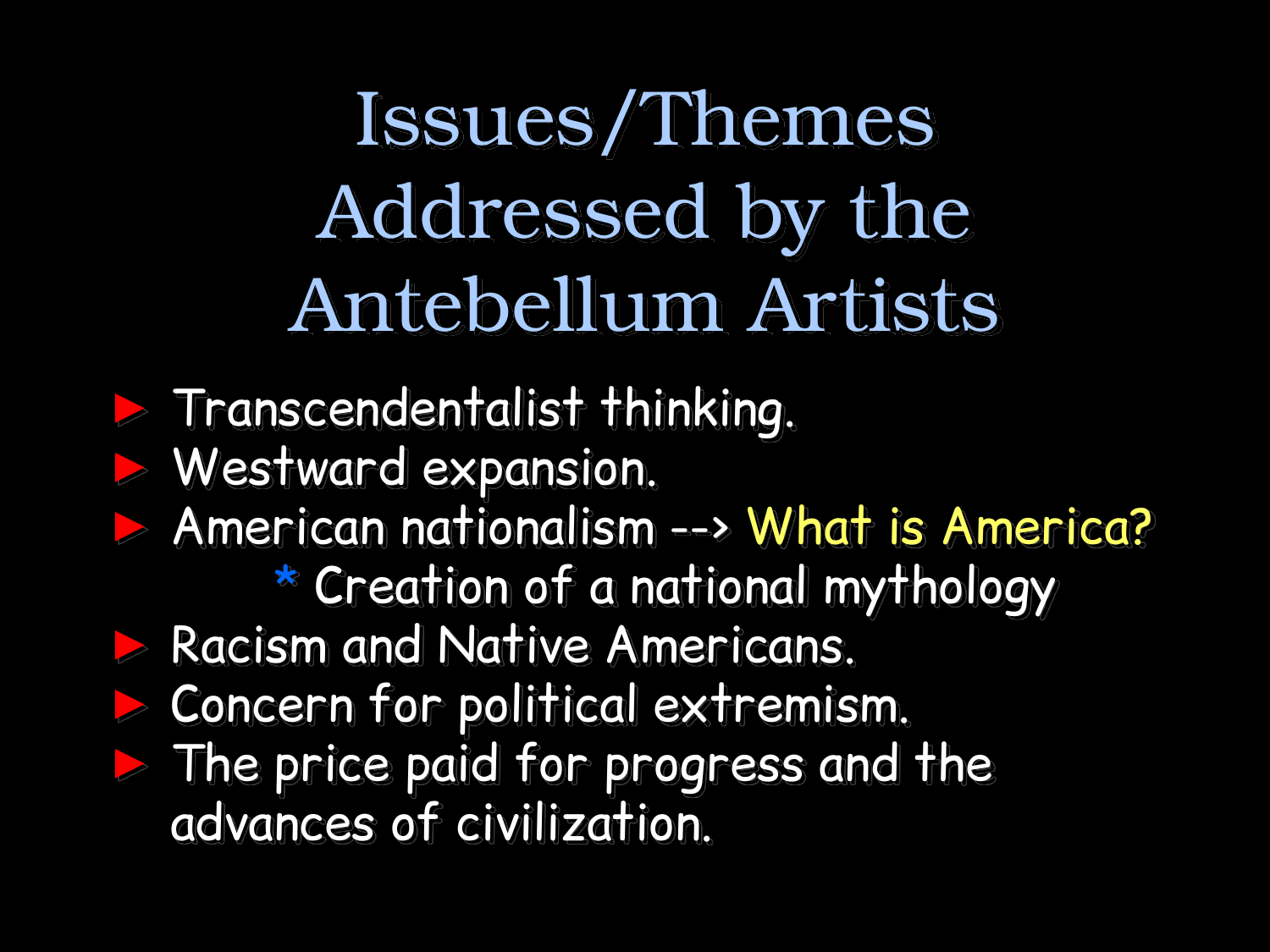

Issues/Themes Addressed by the Antebellum Artists
Transcendentalist thinking.
Westward expansion.
American nationalism --> What is America?
       * Creation of a national mythology
Racism and Native Americans.
Concern for political extremism.
The price paid for progress and the
advances of civilization.